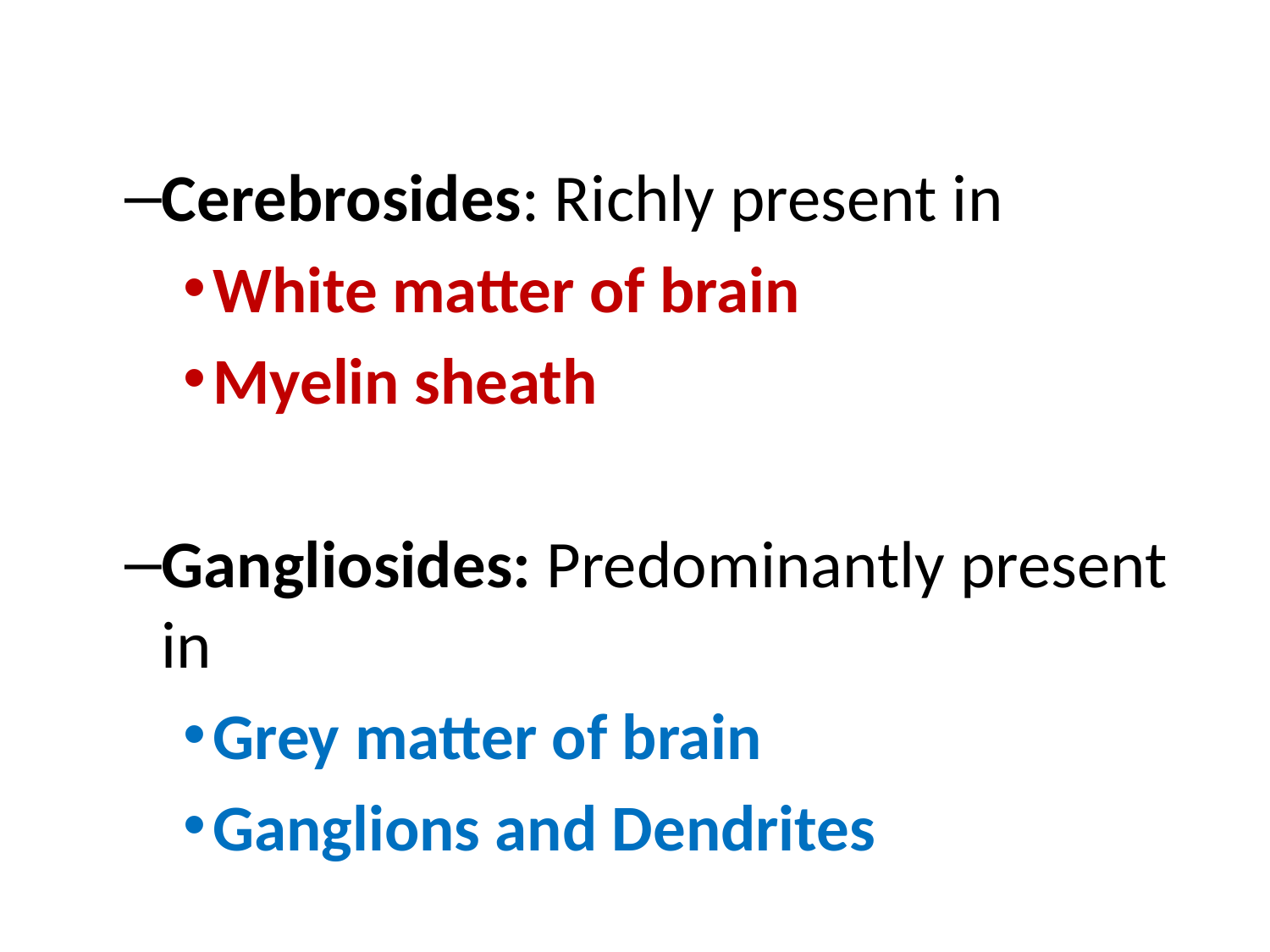

Cerebrosides: Richly present in
White matter of brain
Myelin sheath

Gangliosides: Predominantly present in
Grey matter of brain
Ganglions and Dendrites